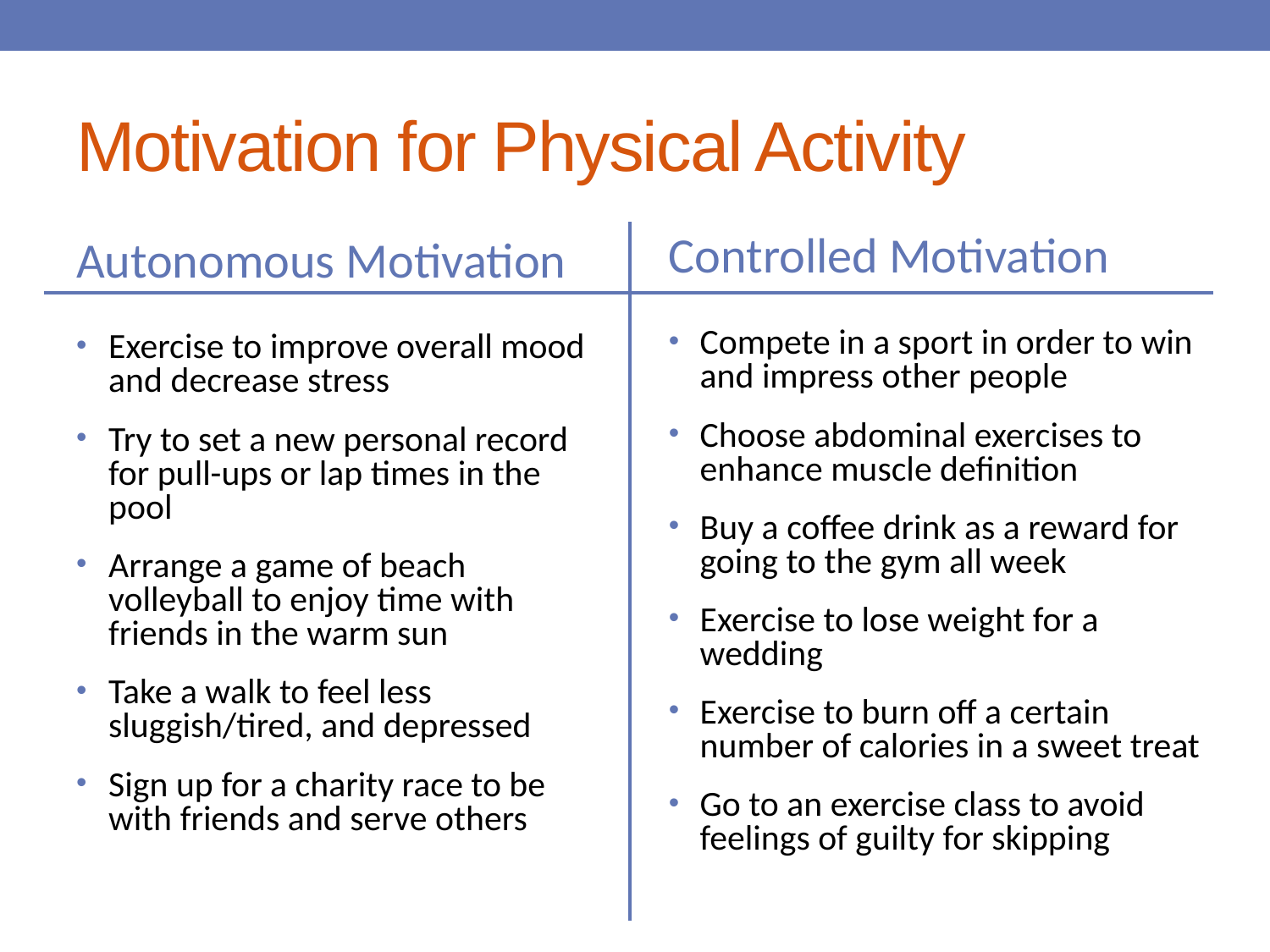

# Motivation for Physical Activity
Autonomous Motivation
Exercise to improve overall mood and decrease stress
Try to set a new personal record for pull-ups or lap times in the pool
Arrange a game of beach volleyball to enjoy time with friends in the warm sun
Take a walk to feel less sluggish/tired, and depressed
Sign up for a charity race to be with friends and serve others
Controlled Motivation
Compete in a sport in order to win and impress other people
Choose abdominal exercises to enhance muscle definition
Buy a coffee drink as a reward for going to the gym all week
Exercise to lose weight for a wedding
Exercise to burn off a certain number of calories in a sweet treat
Go to an exercise class to avoid feelings of guilty for skipping